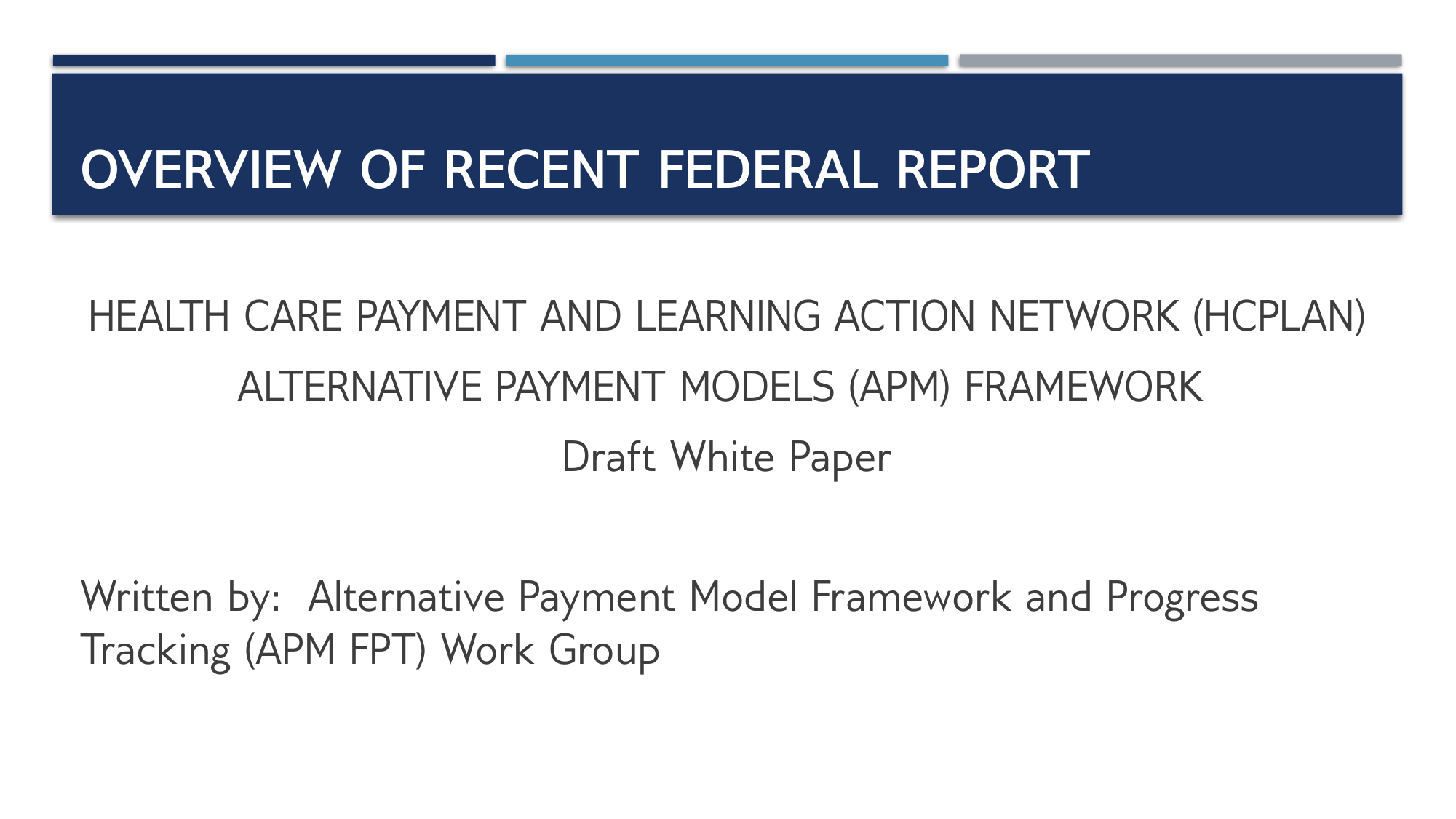

# Overview of recent federal report
HEALTH CARE PAYMENT AND LEARNING ACTION NETWORK (HCPLAN)
ALTERNATIVE PAYMENT MODELS (APM) FRAMEWORK
Draft White Paper

Written by:  Alternative Payment Model Framework and Progress Tracking (APM FPT) Work Group